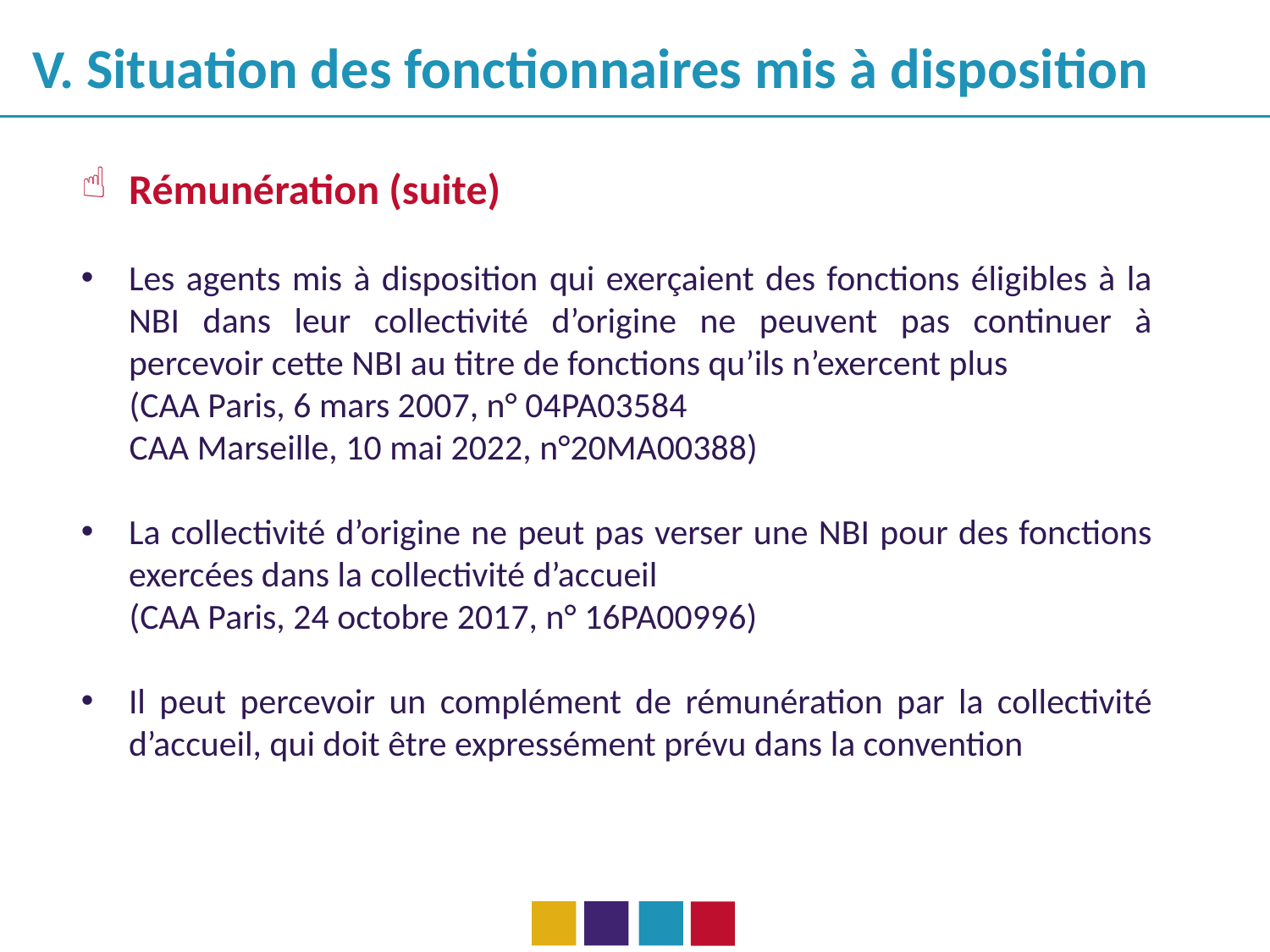

V. Situation des fonctionnaires mis à disposition

Rémunération (suite)

Les agents mis à disposition qui exerçaient des fonctions éligibles à la NBI dans leur collectivité d’origine ne peuvent pas continuer à percevoir cette NBI au titre de fonctions qu’ils n’exercent plus
      (CAA Paris, 6 mars 2007, n° 04PA03584
      CAA Marseille, 10 mai 2022, n°20MA00388)

La collectivité d’origine ne peut pas verser une NBI pour des fonctions exercées dans la collectivité d’accueil
      (CAA Paris, 24 octobre 2017, n° 16PA00996)

Il peut percevoir un complément de rémunération par la collectivité d’accueil, qui doit être expressément prévu dans la convention